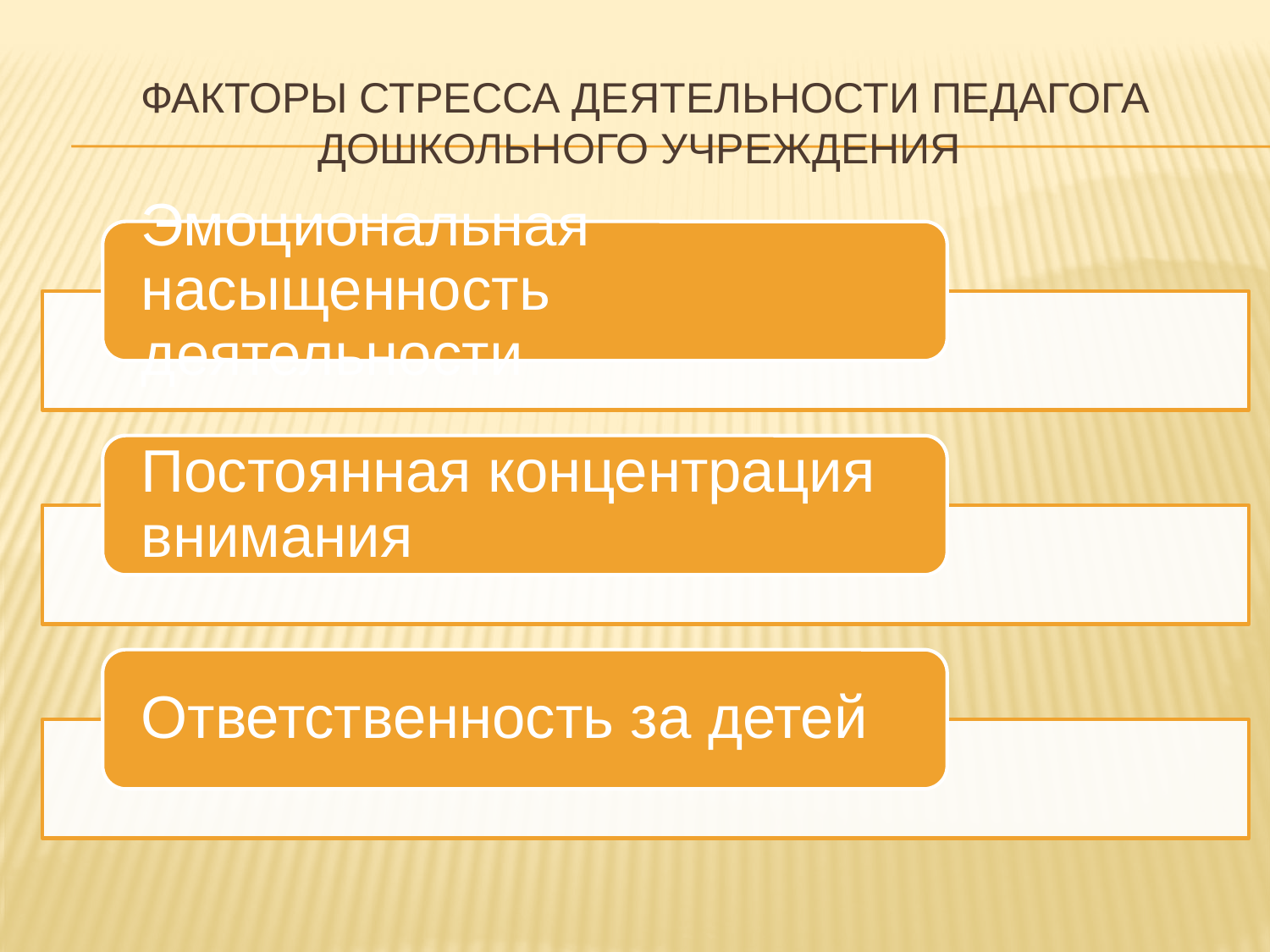

# Факторы стресса деятельности педагога дошкольного учреждения
Эмоциональная насыщенность  деятельности
Постоянная концентрация внимания
Ответственность за детей